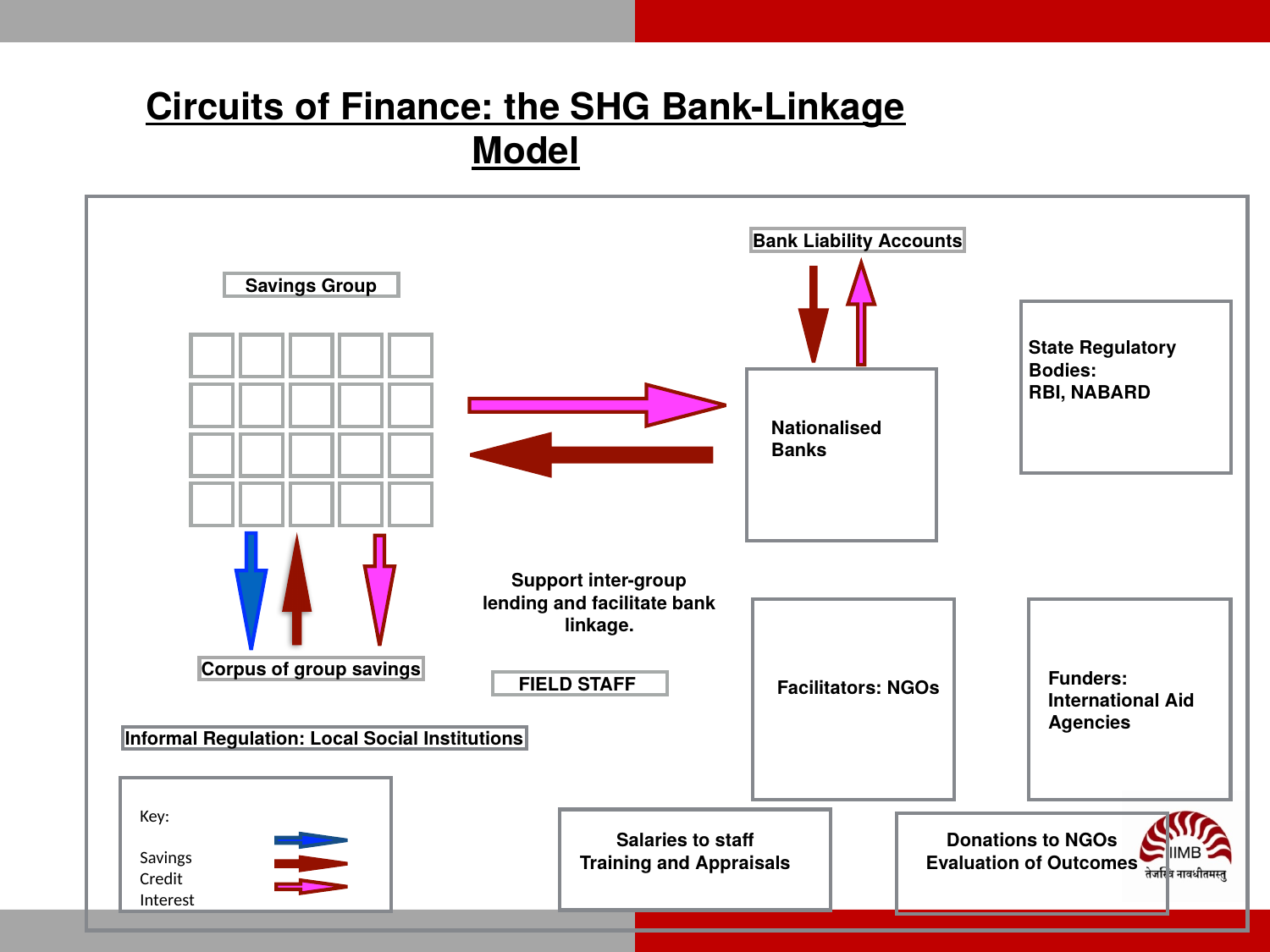

Circuits of Finance: the SHG Bank-Linkage Model

Bank Liability Accounts
Savings Group

State Regulatory Bodies:
RBI, NABARD

Nationalised Banks

Support inter-group lending and facilitate bank linkage.

Corpus of group savings
Funders: International Aid Agencies
Facilitators: NGOs
FIELD STAFF

Informal Regulation: Local Social Institutions

Key:

Savings
Credit
Interest

Salaries to staff
Training and Appraisals
Donations to NGOs
Evaluation of Outcomes